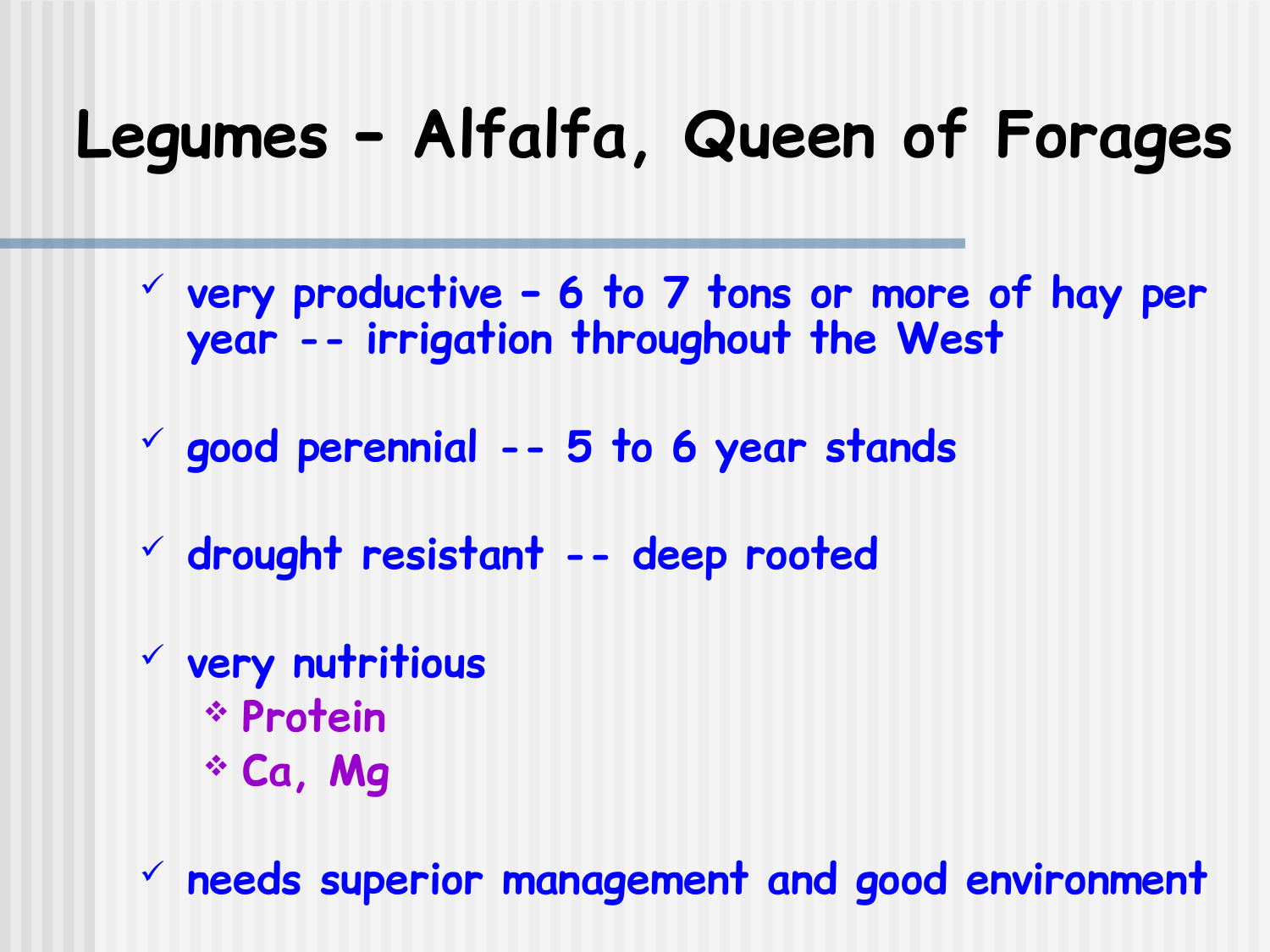

# Legumes – Alfalfa, Queen of Forages
very productive – 6 to 7 tons or more of hay per year -- irrigation throughout the West

good perennial -- 5 to 6 year stands

drought resistant -- deep rooted

very nutritious
Protein
Ca, Mg

needs superior management and good environment